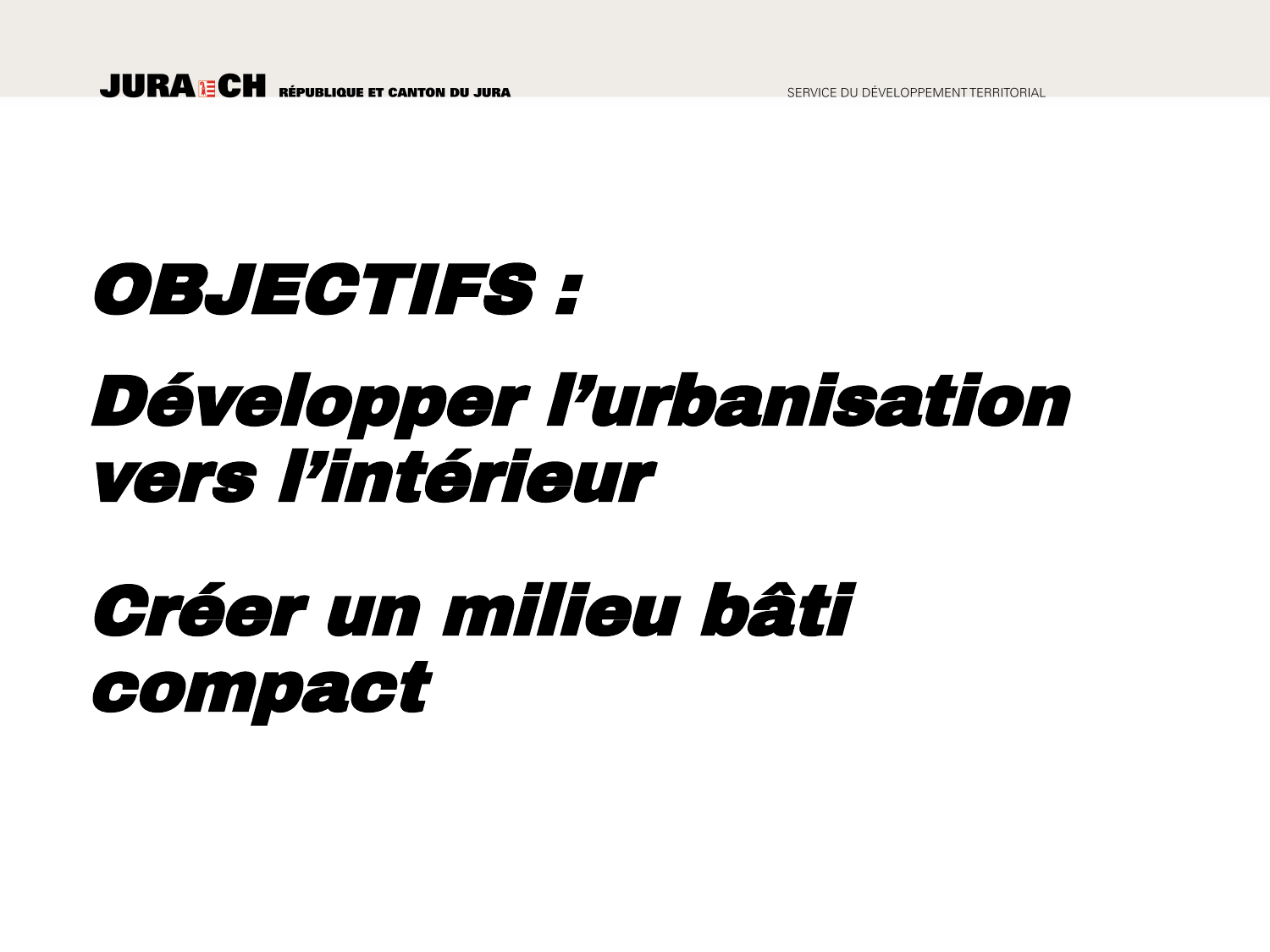

OBJECTIFS :
Développer l’urbanisation vers l’intérieur

Créer un milieu bâti compact